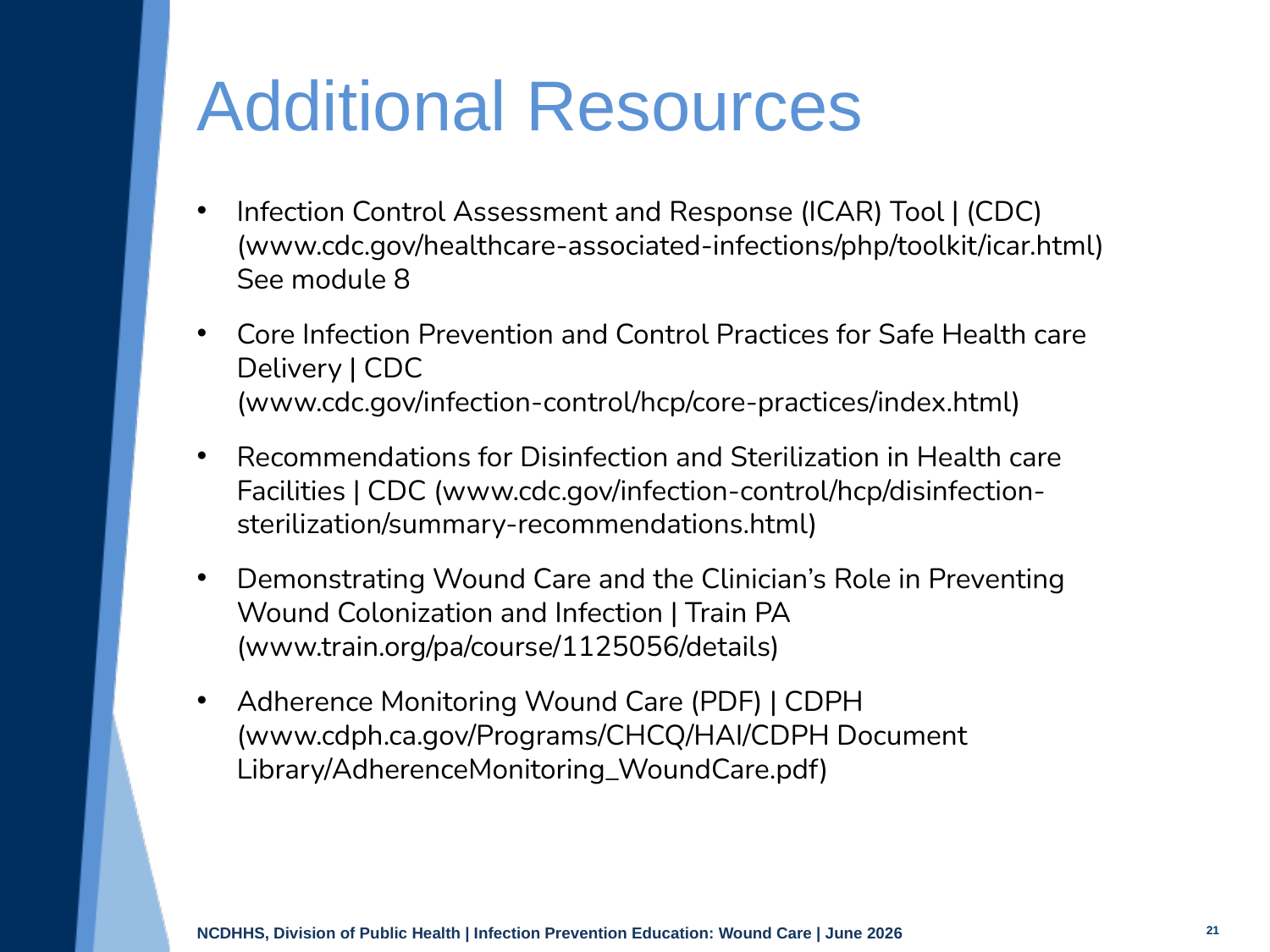

# Additional Resources
Infection Control Assessment and Response (ICAR) Tool | (CDC) (www.cdc.gov/healthcare-associated-infections/php/toolkit/icar.html) See module 8
Core Infection Prevention and Control Practices for Safe Health care Delivery | CDC (www.cdc.gov/infection-control/hcp/core-practices/index.html)
Recommendations for Disinfection and Sterilization in Health care Facilities | CDC (www.cdc.gov/infection-control/hcp/disinfection-sterilization/summary-recommendations.html)
Demonstrating Wound Care and the Clinician’s Role in Preventing Wound Colonization and Infection | Train PA (www.train.org/pa/course/1125056/details)
Adherence Monitoring Wound Care (PDF) | CDPH (www.cdph.ca.gov/Programs/CHCQ/HAI/CDPH Document Library/AdherenceMonitoring_WoundCare.pdf)
21